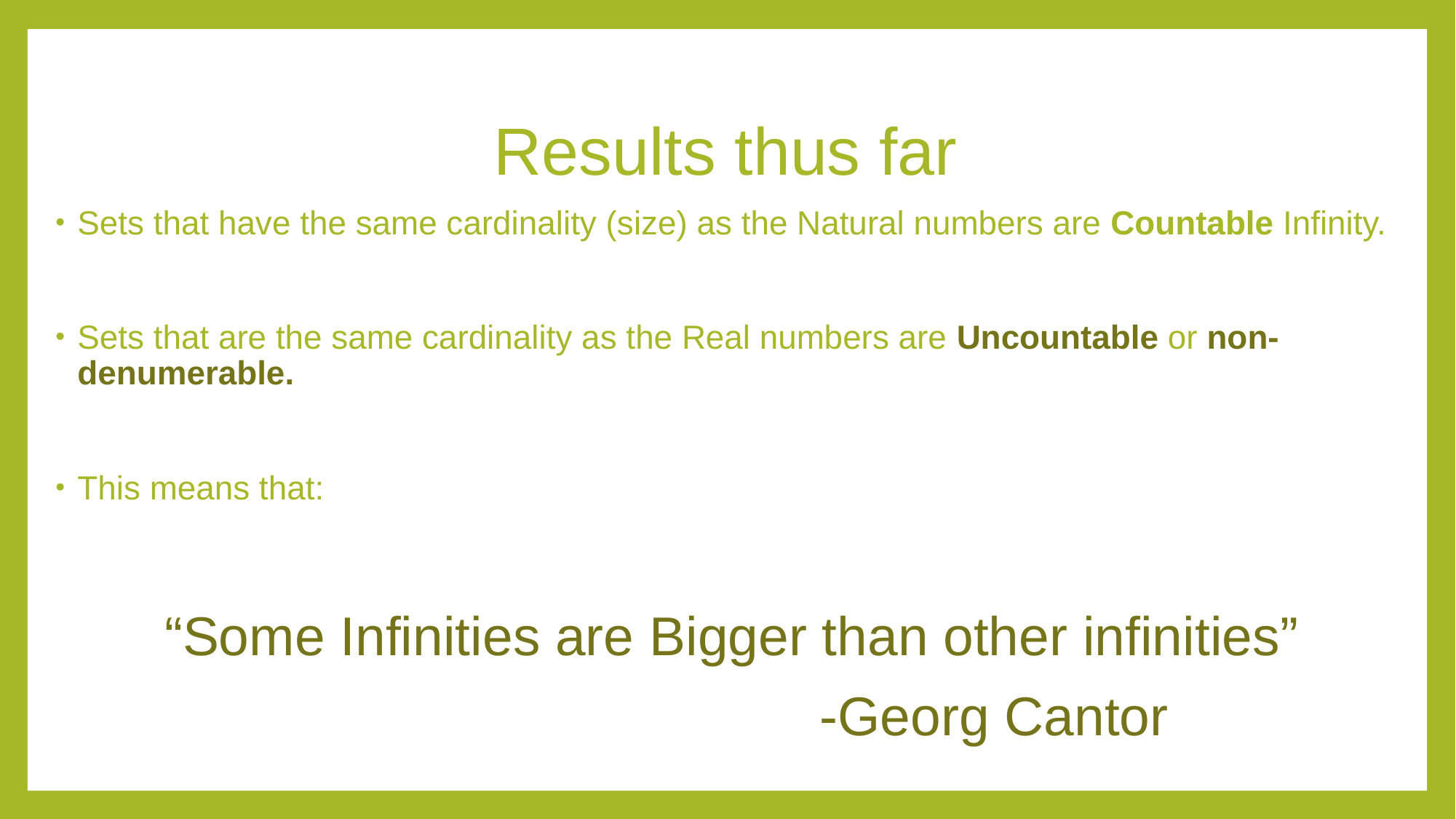

# Results thus far
Sets that have the same cardinality (size) as the Natural numbers are Countable Infinity.

Sets that are the same cardinality as the Real numbers are Uncountable or non-denumerable.

This means that:

“Some Infinities are Bigger than other infinities”
							-Georg Cantor